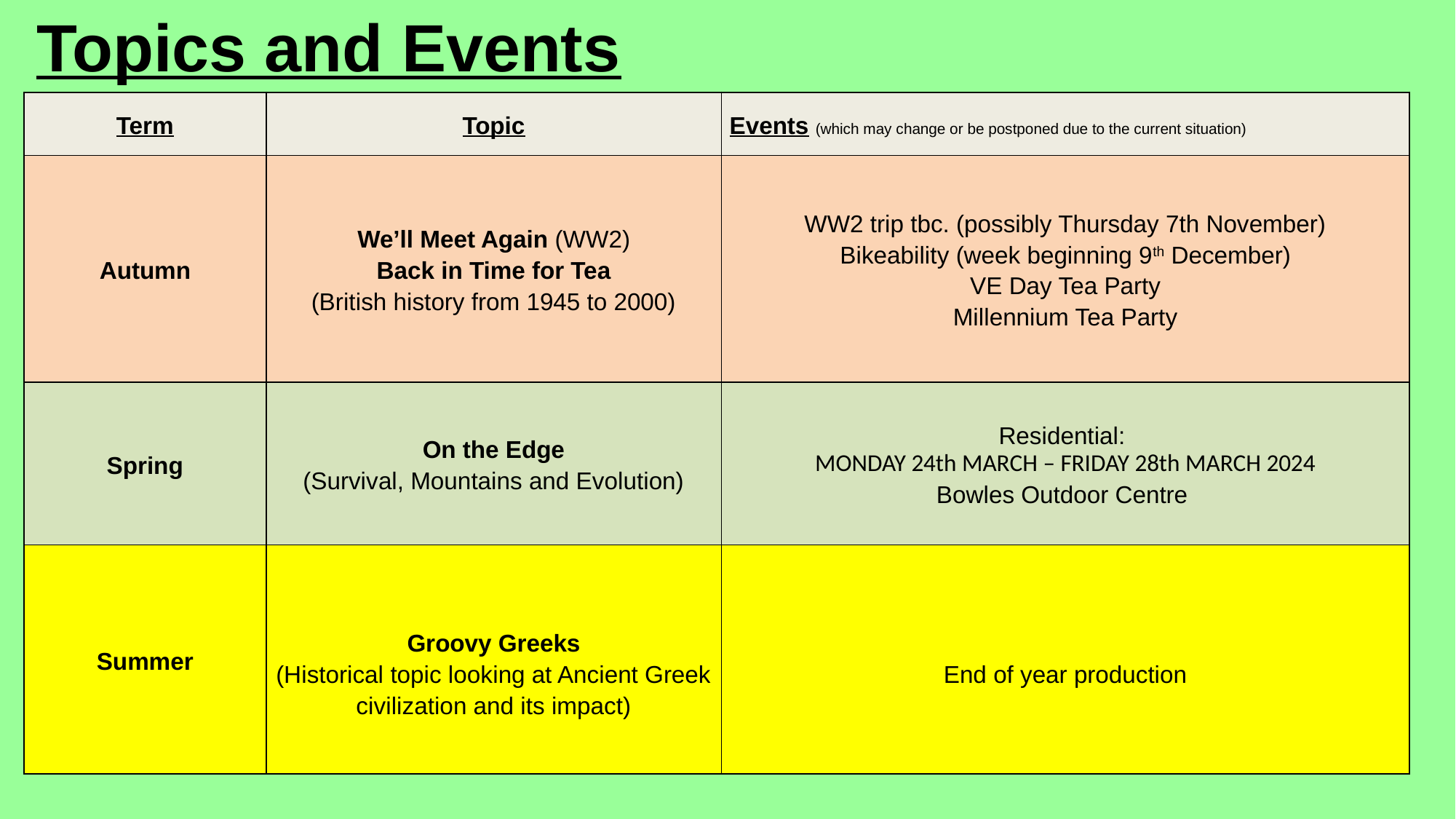

Topics and Events
| Term | Topic | Events (which may change or be postponed due to the current situation) |
| --- | --- | --- |
| Autumn | We’ll Meet Again (WW2) Back in Time for Tea (British history from 1945 to 2000) | WW2 trip tbc. (possibly Thursday 7th November) Bikeability (week beginning 9th December) VE Day Tea Party Millennium Tea Party |
| Spring | On the Edge (Survival, Mountains and Evolution) | Residential: MONDAY 24th MARCH – FRIDAY 28th MARCH 2024 Bowles Outdoor Centre |
| Summer | Groovy Greeks (Historical topic looking at Ancient Greek civilization and its impact) | End of year production |